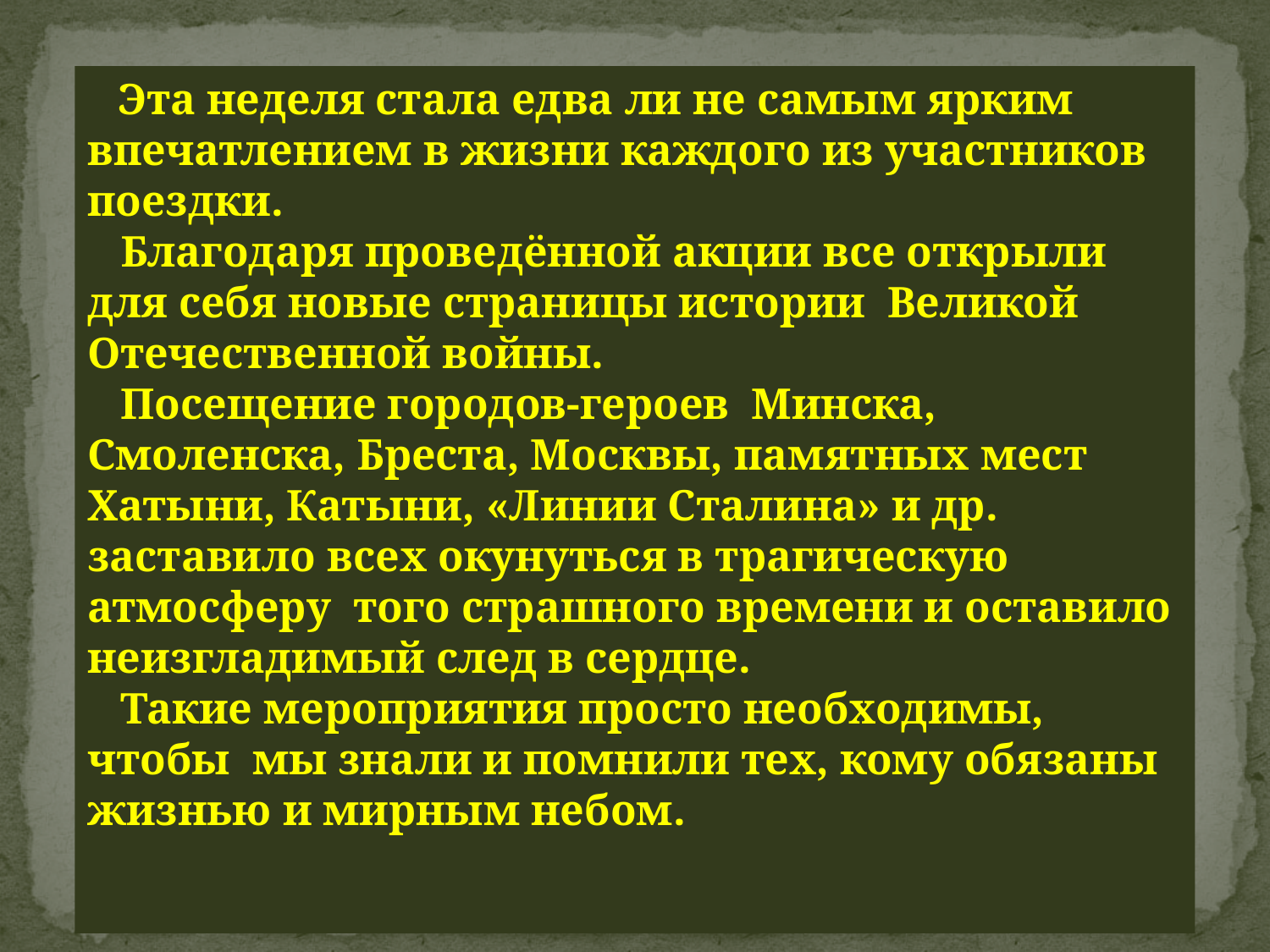

Эта неделя стала едва ли не самым ярким впечатлением в жизни каждого из участников поездки.
   Благодаря проведённой акции все открыли для себя новые страницы истории  Великой Отечественной войны.
   Посещение городов-героев  Минска, Смоленска, Бреста, Москвы, памятных мест Хатыни, Катыни, «Линии Сталина» и др. заставило всех окунуться в трагическую атмосферу  того страшного времени и оставило неизгладимый след в сердце.
   Такие мероприятия просто необходимы, чтобы  мы знали и помнили тех, кому обязаны жизнью и мирным небом.